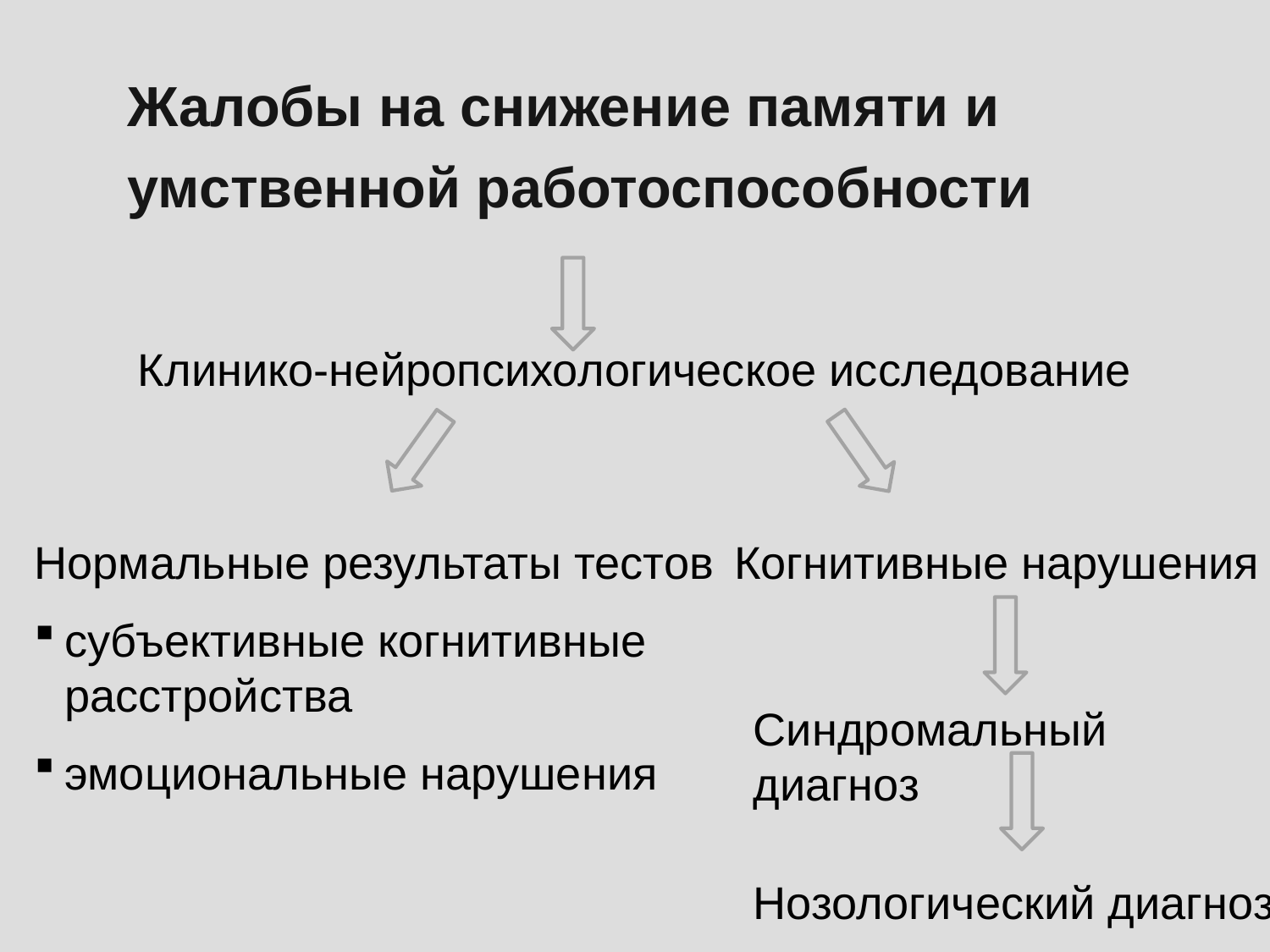

Жалобы на снижение памяти и умственной работоспособности

Клинико-нейропсихологическое исследование

Нормальные результаты тестов
субъективные когнитивные расстройства
эмоциональные нарушения

Когнитивные нарушения

Синдромальный диагноз

Нозологический диагноз